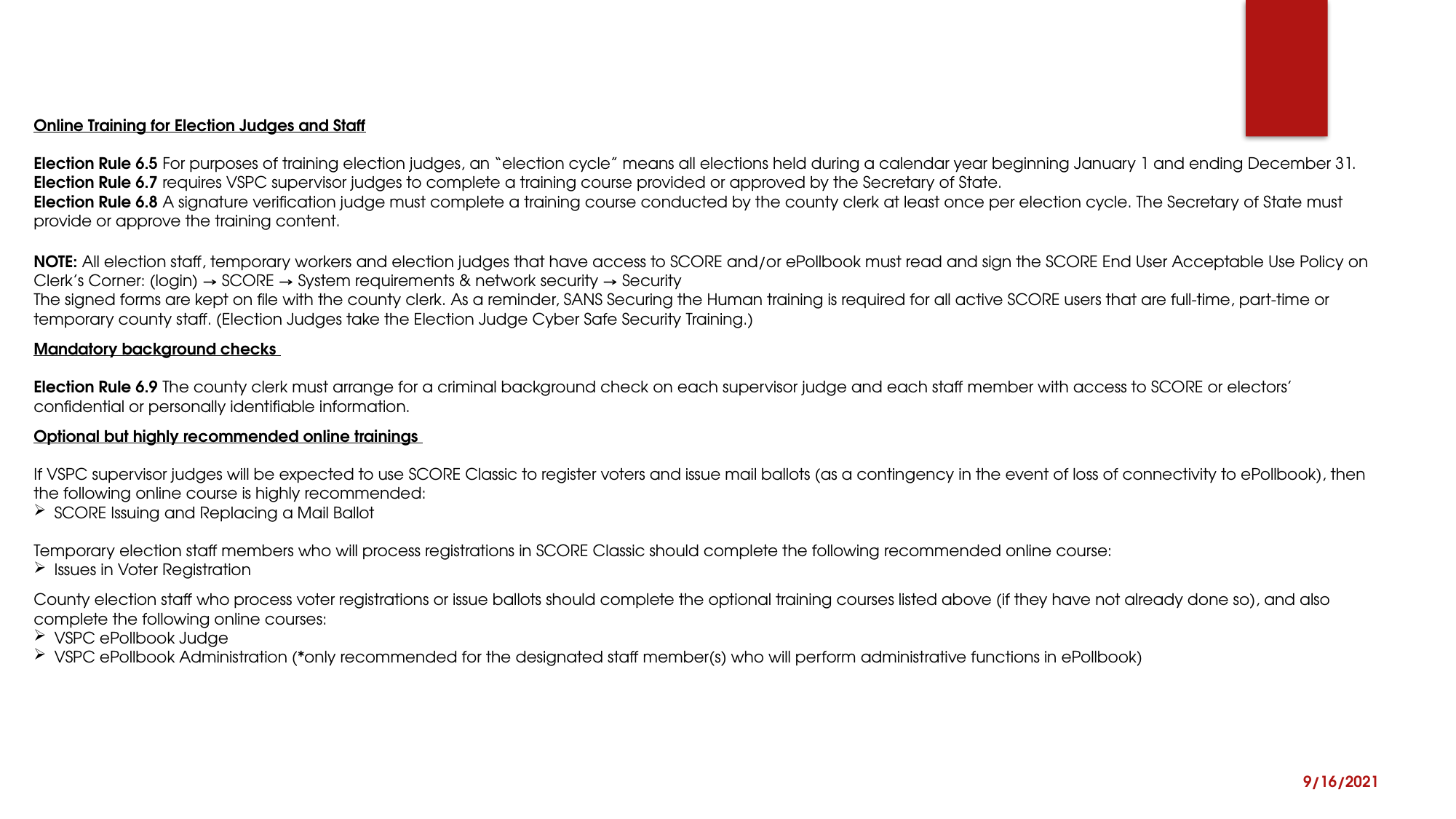

Online Training for Election Judges and Staff

Election Rule 6.5 For purposes of training election judges, an “election cycle” means all elections held during a calendar year beginning January 1 and ending December 31.
Election Rule 6.7 requires VSPC supervisor judges to complete a training course provided or approved by the Secretary of State.
Election Rule 6.8 A signature verification judge must complete a training course conducted by the county clerk at least once per election cycle. The Secretary of State must provide or approve the training content.

NOTE: All election staff, temporary workers and election judges that have access to SCORE and/or ePollbook must read and sign the SCORE End User Acceptable Use Policy on Clerk’s Corner: (login) → SCORE → System requirements & network security → Security
The signed forms are kept on file with the county clerk. As a reminder, SANS Securing the Human training is required for all active SCORE users that are full-time, part-time or temporary county staff. (Election Judges take the Election Judge Cyber Safe Security Training.)

Mandatory background checks

Election Rule 6.9 The county clerk must arrange for a criminal background check on each supervisor judge and each staff member with access to SCORE or electors’ confidential or personally identifiable information.

Optional but highly recommended online trainings

If VSPC supervisor judges will be expected to use SCORE Classic to register voters and issue mail ballots (as a contingency in the event of loss of connectivity to ePollbook), then the following online course is highly recommended:
SCORE Issuing and Replacing a Mail Ballot

Temporary election staff members who will process registrations in SCORE Classic should complete the following recommended online course:
Issues in Voter Registration

County election staff who process voter registrations or issue ballots should complete the optional training courses listed above (if they have not already done so), and also complete the following online courses:
VSPC ePollbook Judge
VSPC ePollbook Administration (*only recommended for the designated staff member(s) who will perform administrative functions in ePollbook)
9/16/2021